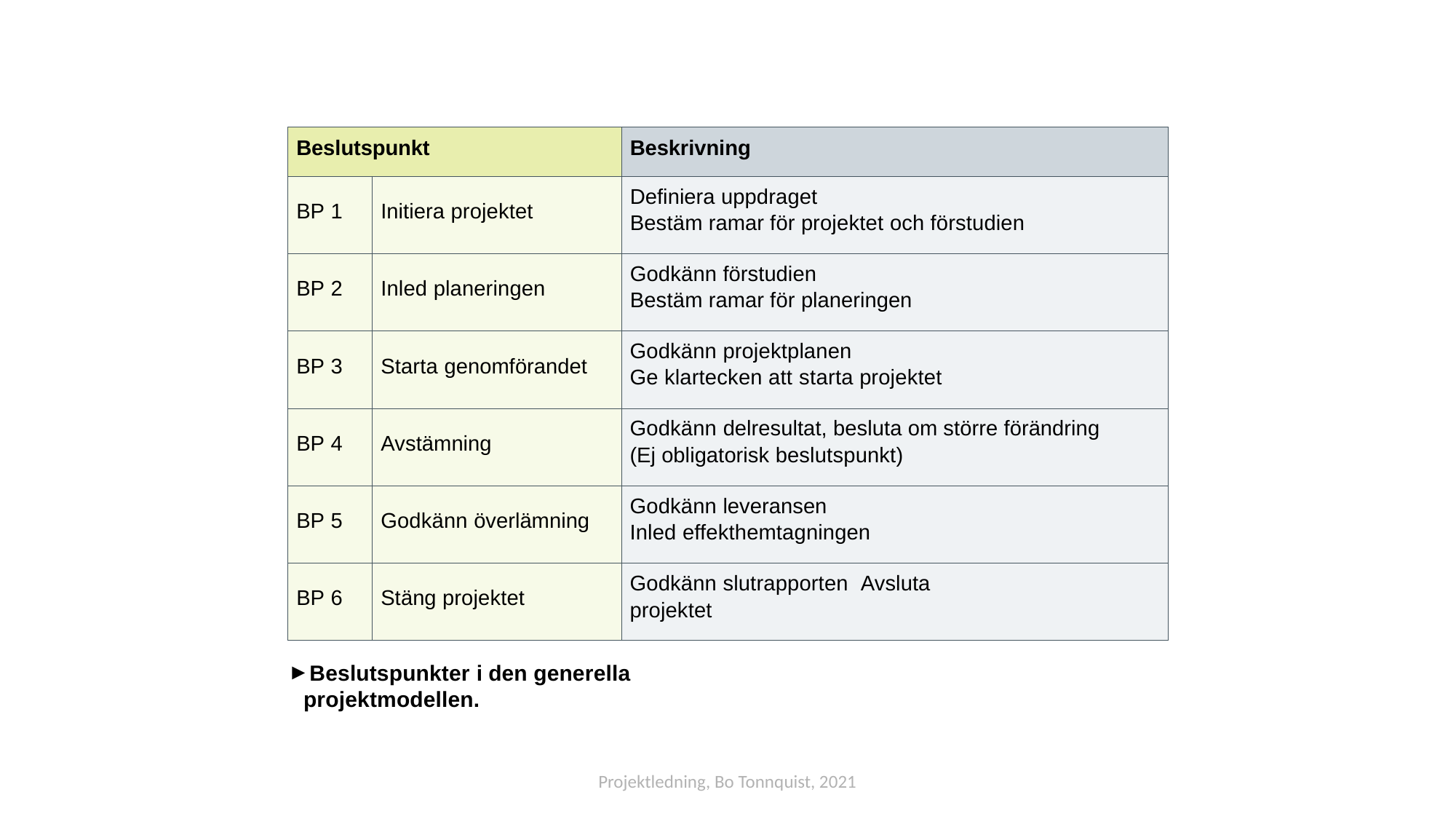

| Beslutspunkt |  | Beskrivning |
| --- | --- | --- |
| BP 1 | Initiera projektet | Definiera uppdraget Bestäm ramar för projektet och förstudien |
| BP 2 | Inled planeringen | Godkänn förstudien Bestäm ramar för planeringen |
| BP 3 | Starta genomförandet | Godkänn projektplanen Ge klartecken att starta projektet |
| BP 4 | Avstämning | Godkänn delresultat, besluta om större förändring (Ej obligatorisk beslutspunkt) |
| BP 5 | Godkänn överlämning | Godkänn leveransen Inled effekthemtagningen |
| BP 6 | Stäng projektet | Godkänn slutrapporten Avsluta projektet |
Beslutspunkter i den generella projektmodellen.
Projektledning, Bo Tonnquist, 2021